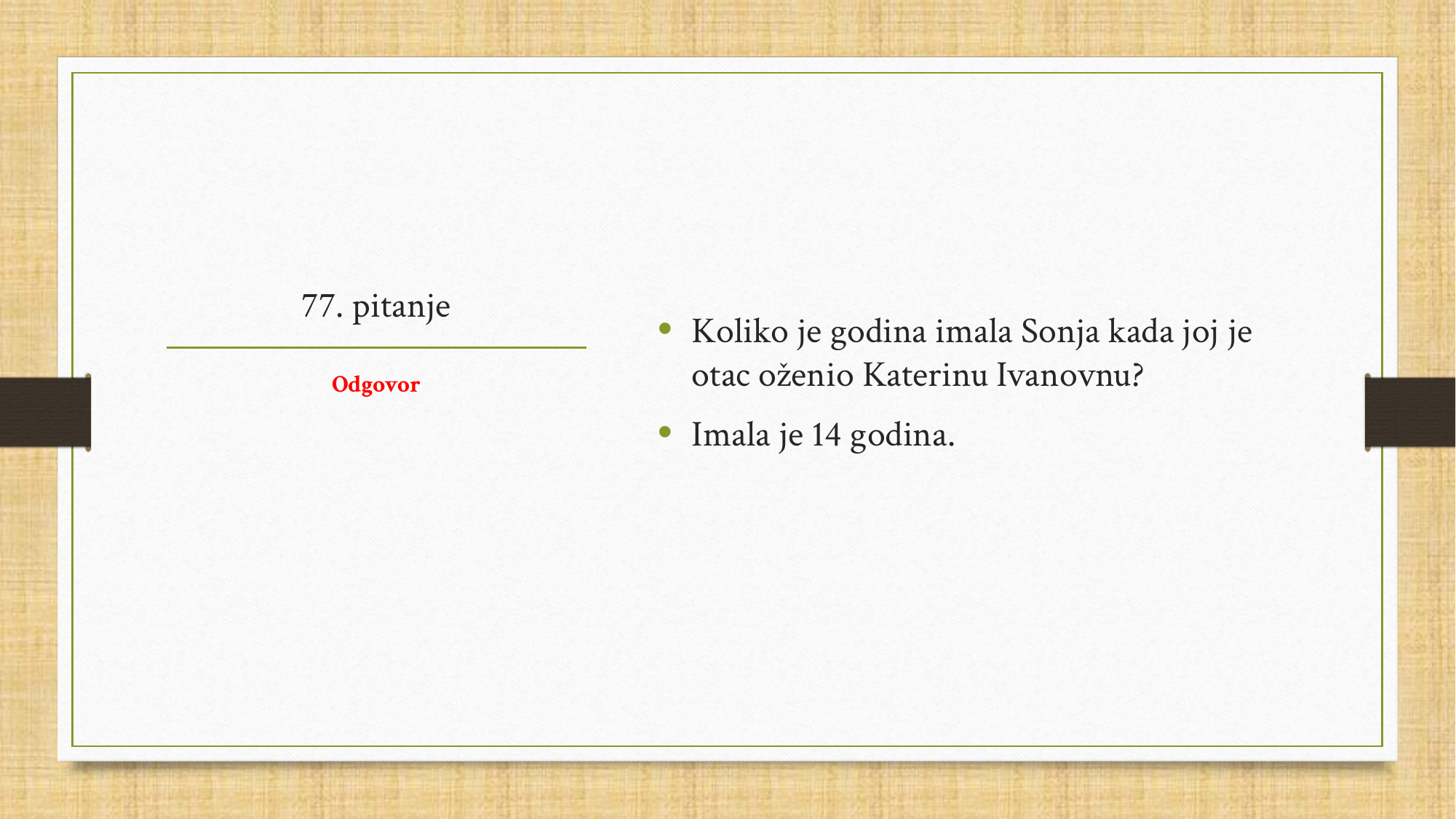

Koliko je godina imala Sonja kada joj je otac oženio Katerinu Ivanovnu?
Imala je 14 godina.

# 77. pitanje
Odgovor